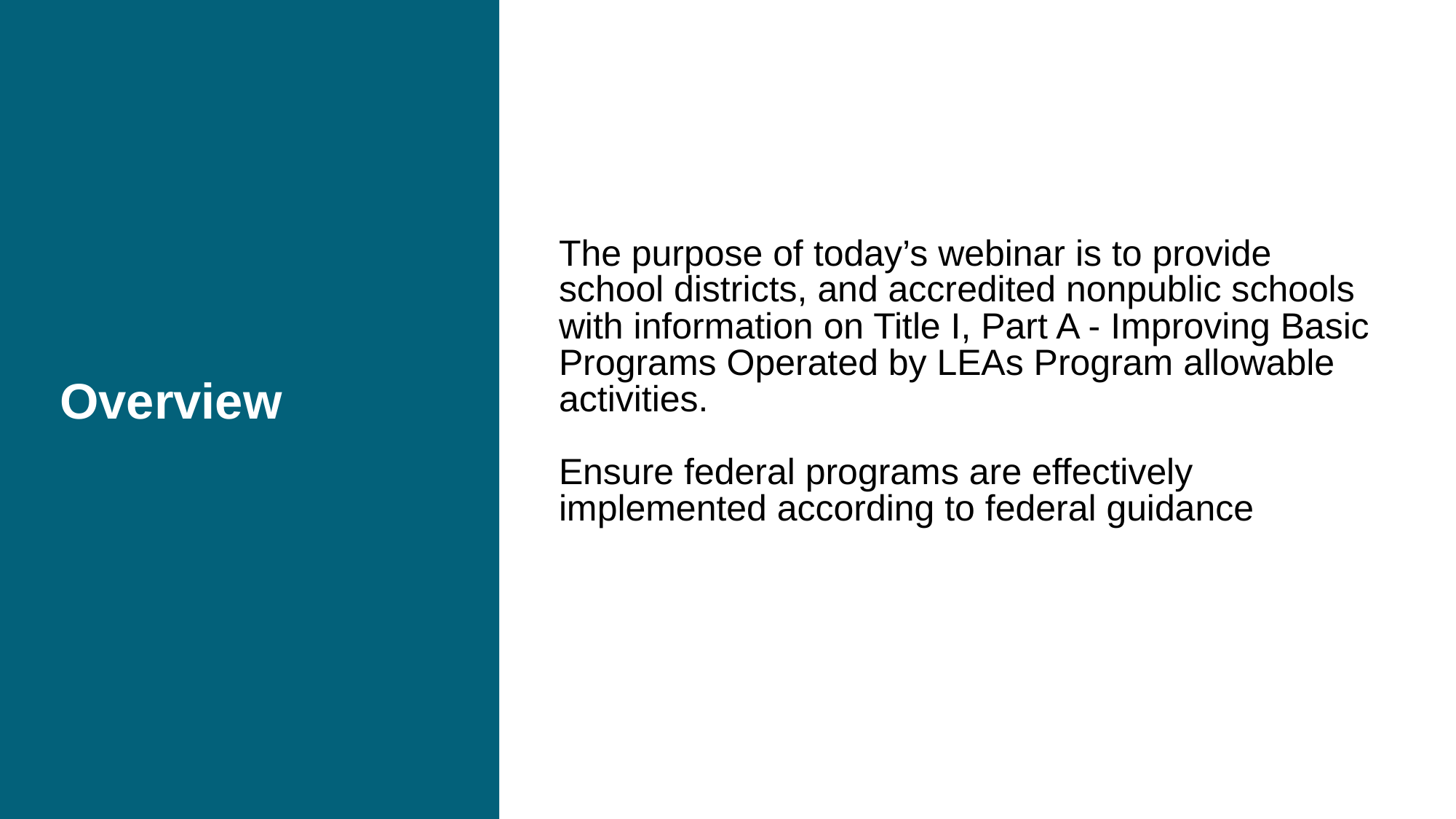

# Overview
The purpose of today’s webinar is to provide school districts, and accredited nonpublic schools with information on Title I, Part A - Improving Basic Programs Operated by LEAs Program allowable activities.

Ensure federal programs are effectively implemented according to federal guidance